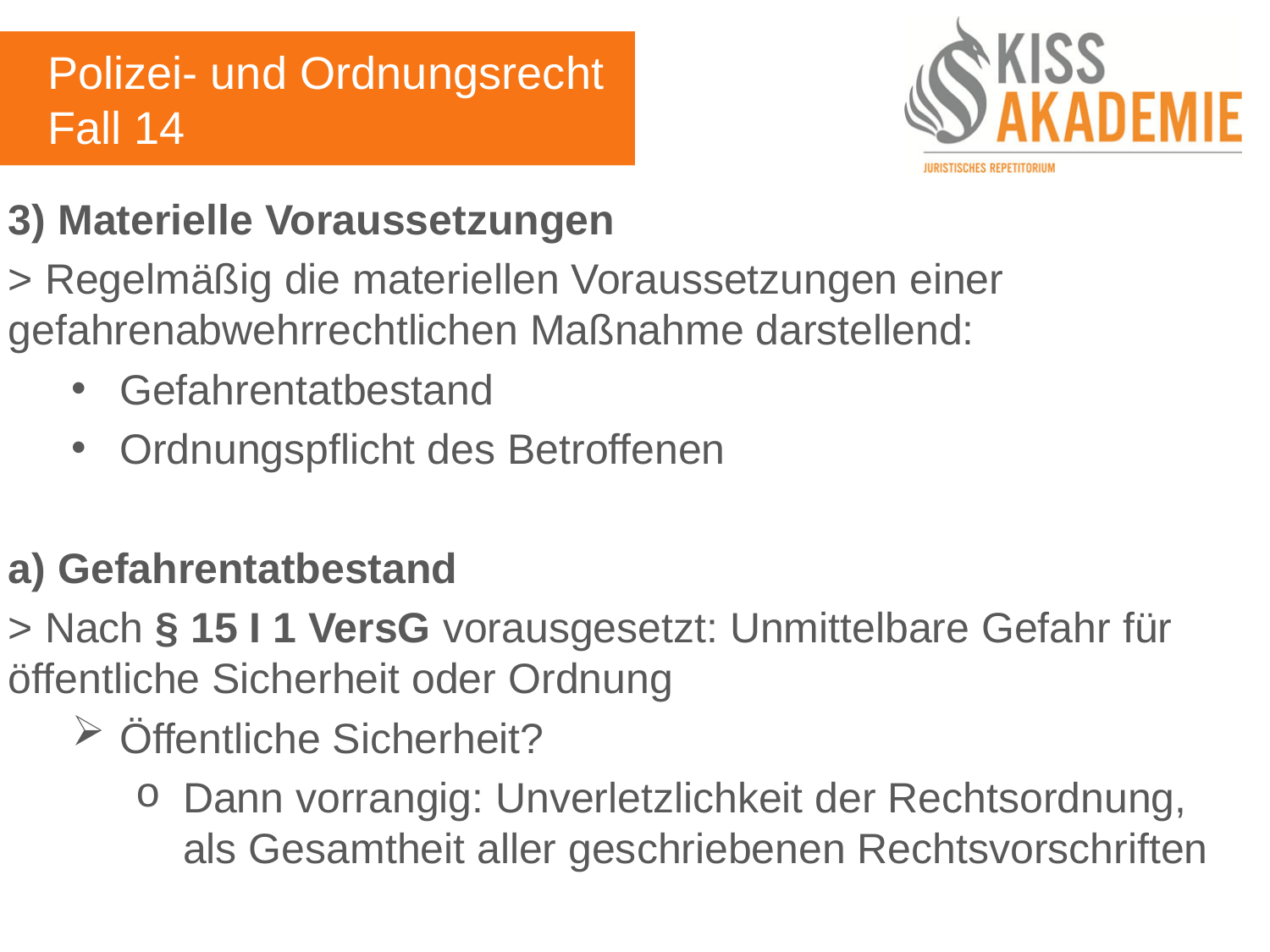

Polizei- und Ordnungsrecht
Fall 14
3) Materielle Voraussetzungen
> Regelmäßig die materiellen Voraussetzungen einer gefahrenabwehrrechtlichen Maßnahme darstellend:
Gefahrentatbestand
Ordnungspflicht des Betroffenen

a) Gefahrentatbestand
> Nach § 15 I 1 VersG vorausgesetzt: Unmittelbare Gefahr für öffentliche Sicherheit oder Ordnung
Öffentliche Sicherheit?
Dann vorrangig: Unverletzlichkeit der Rechtsordnung, als Gesamtheit aller geschriebenen Rechtsvorschriften